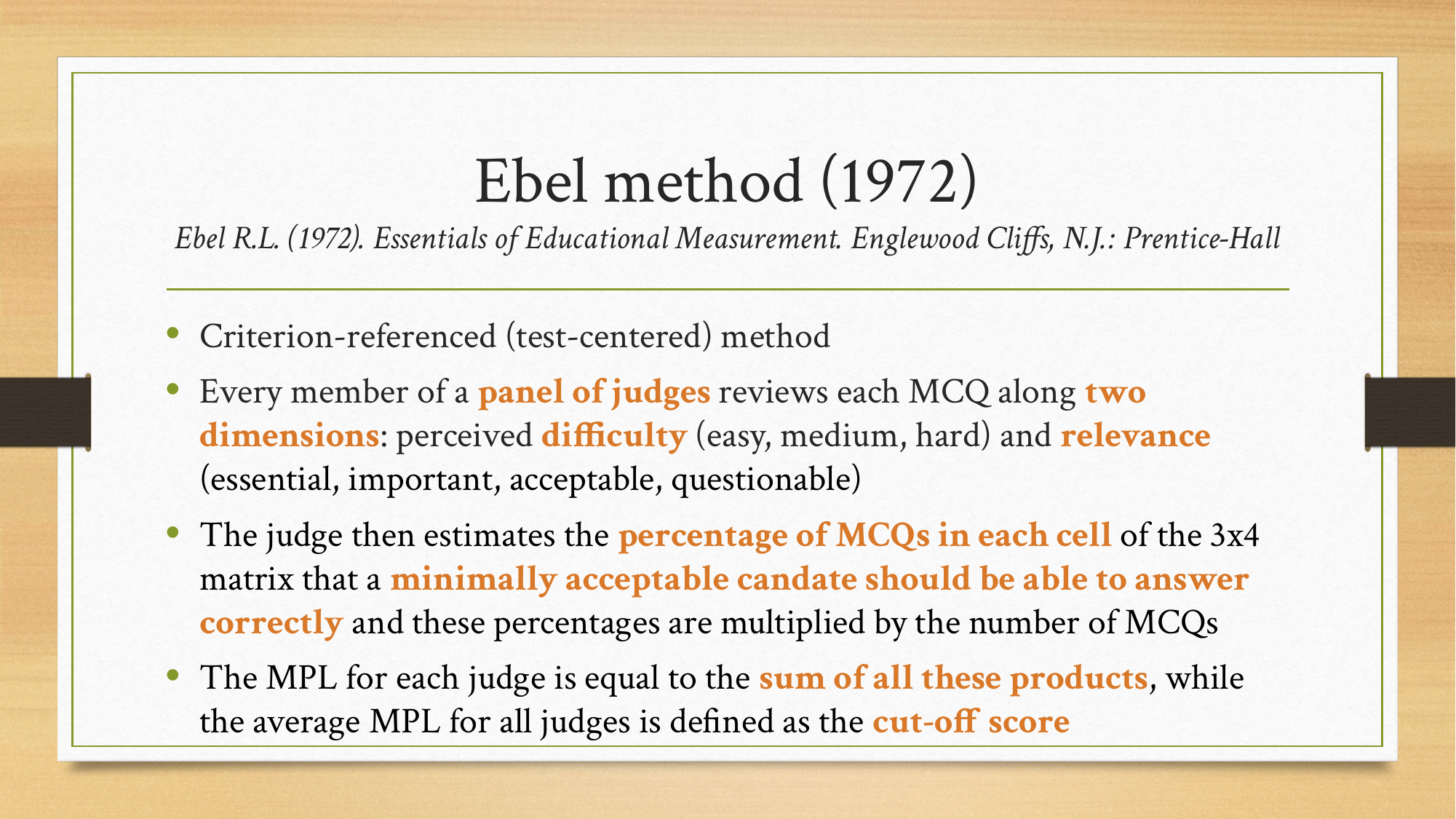

# Ebel method (1972) Ebel R.L. (1972). Essentials of Educational Measurement. Englewood Cliffs, N.J.: Prentice-Hall
Criterion-referenced (test-centered) method
Every member of a panel of judges reviews each MCQ along two dimensions: perceived difficulty (easy, medium, hard) and relevance (essential, important, acceptable, questionable)
The judge then estimates the percentage of MCQs in each cell of the 3x4 matrix that a minimally acceptable candate should be able to answer correctly and these percentages are multiplied by the number of MCQs
The MPL for each judge is equal to the sum of all these products, while the average MPL for all judges is defined as the cut-off score